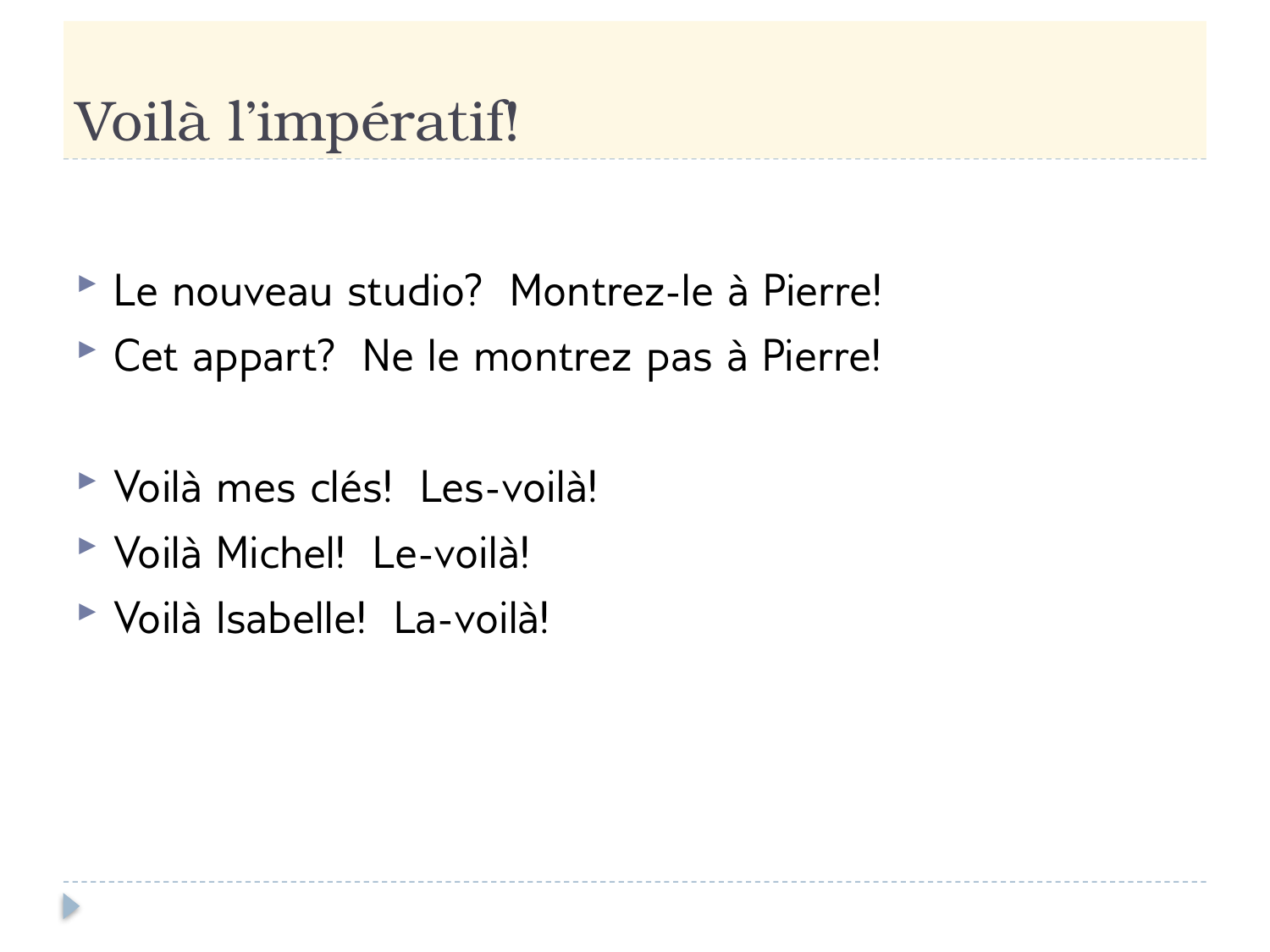

# Voilà l’impératif!
Le nouveau studio?  Montrez-le à Pierre!
Cet appart?  Ne le montrez pas à Pierre!

Voilà mes clés!  Les-voilà!
Voilà Michel!  Le-voilà!
Voilà Isabelle!  La-voilà!